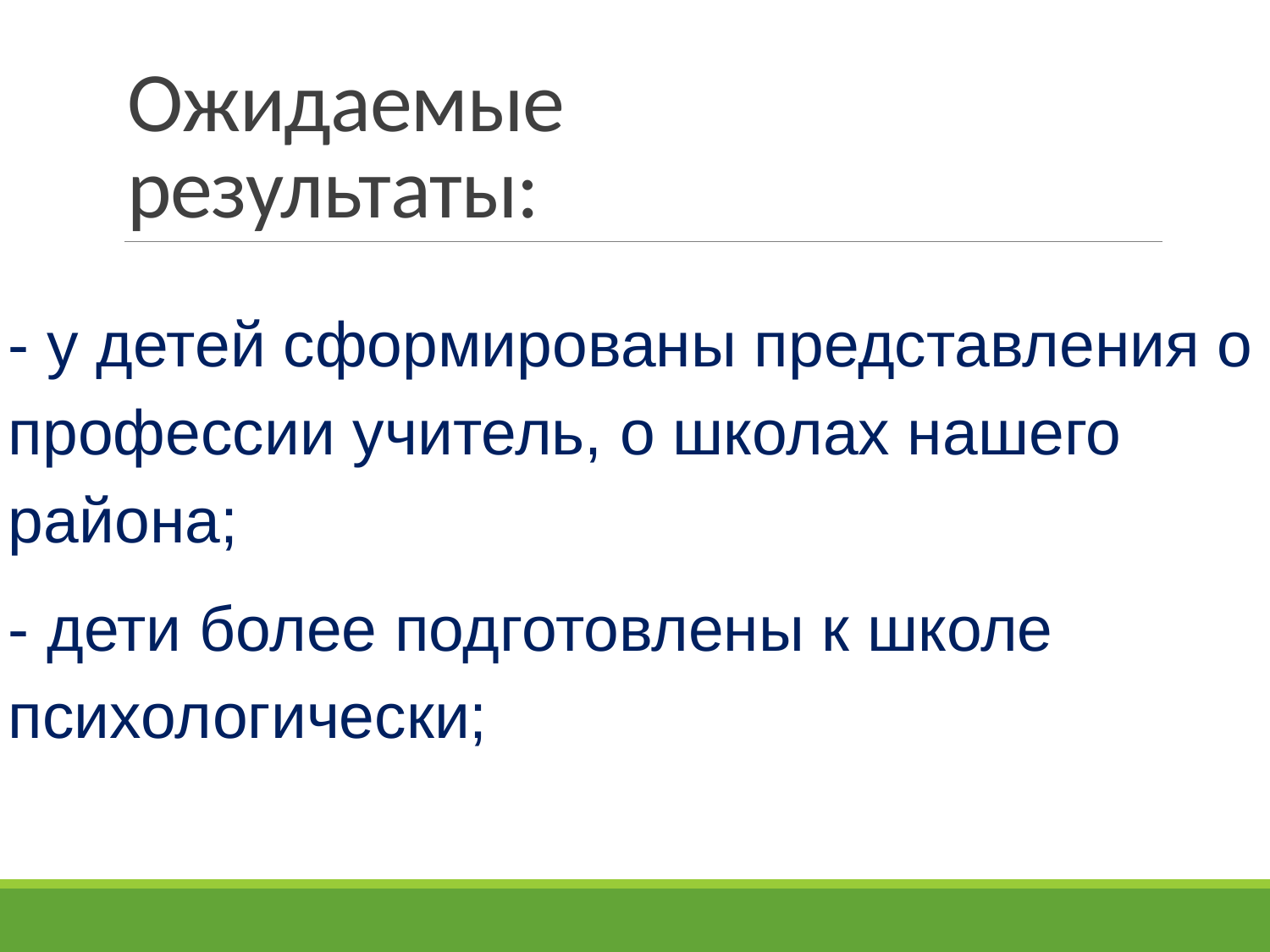

# Ожидаемые результаты:
- у детей сформированы представления о профессии учитель, о школах нашего района;
- дети более подготовлены к школе психологически;